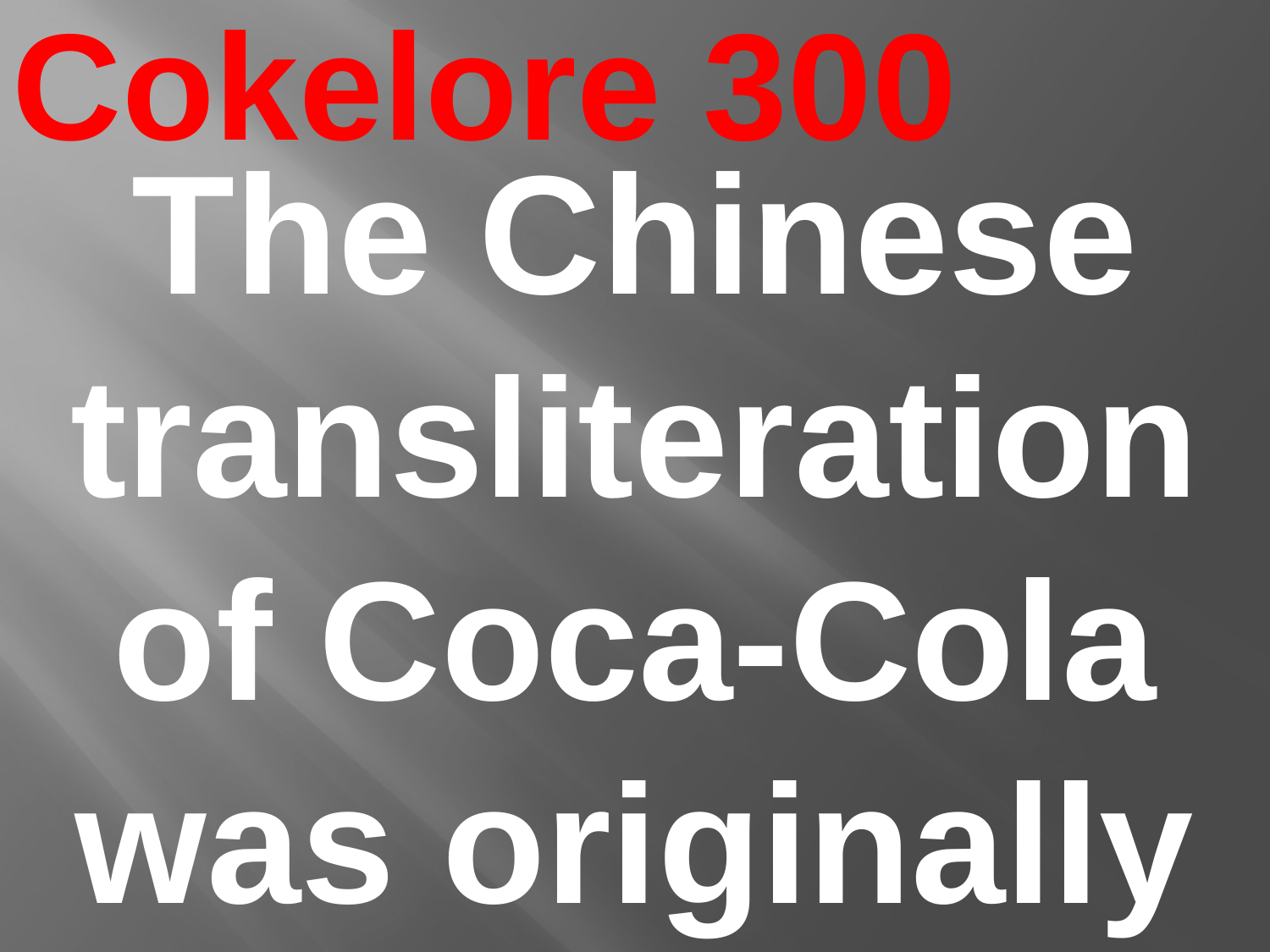

# Cokelore 300
The Chinese transliteration of Coca-Cola was originally “bite the wax tadpole.”